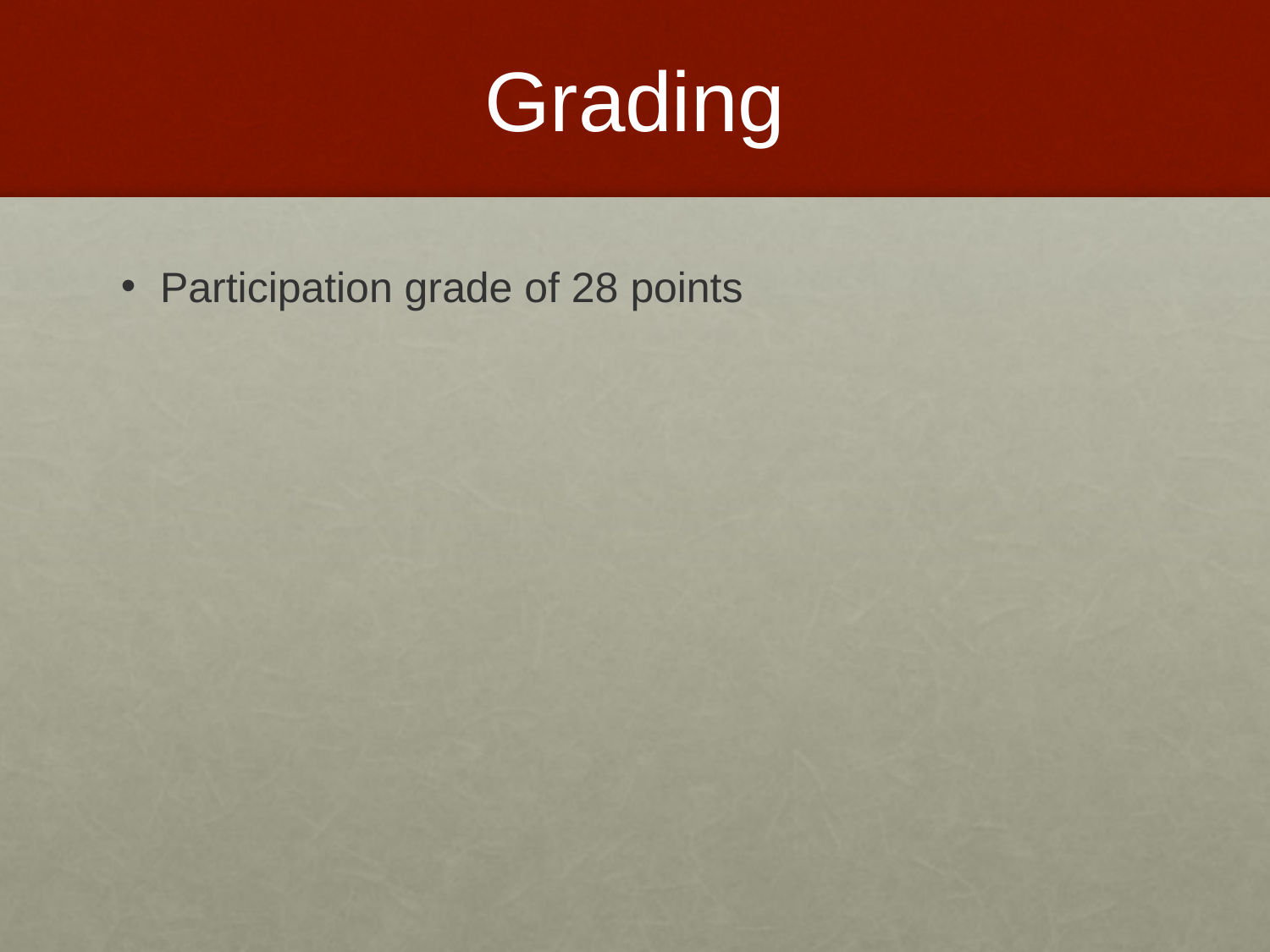

# Grading
Participation grade of 28 points